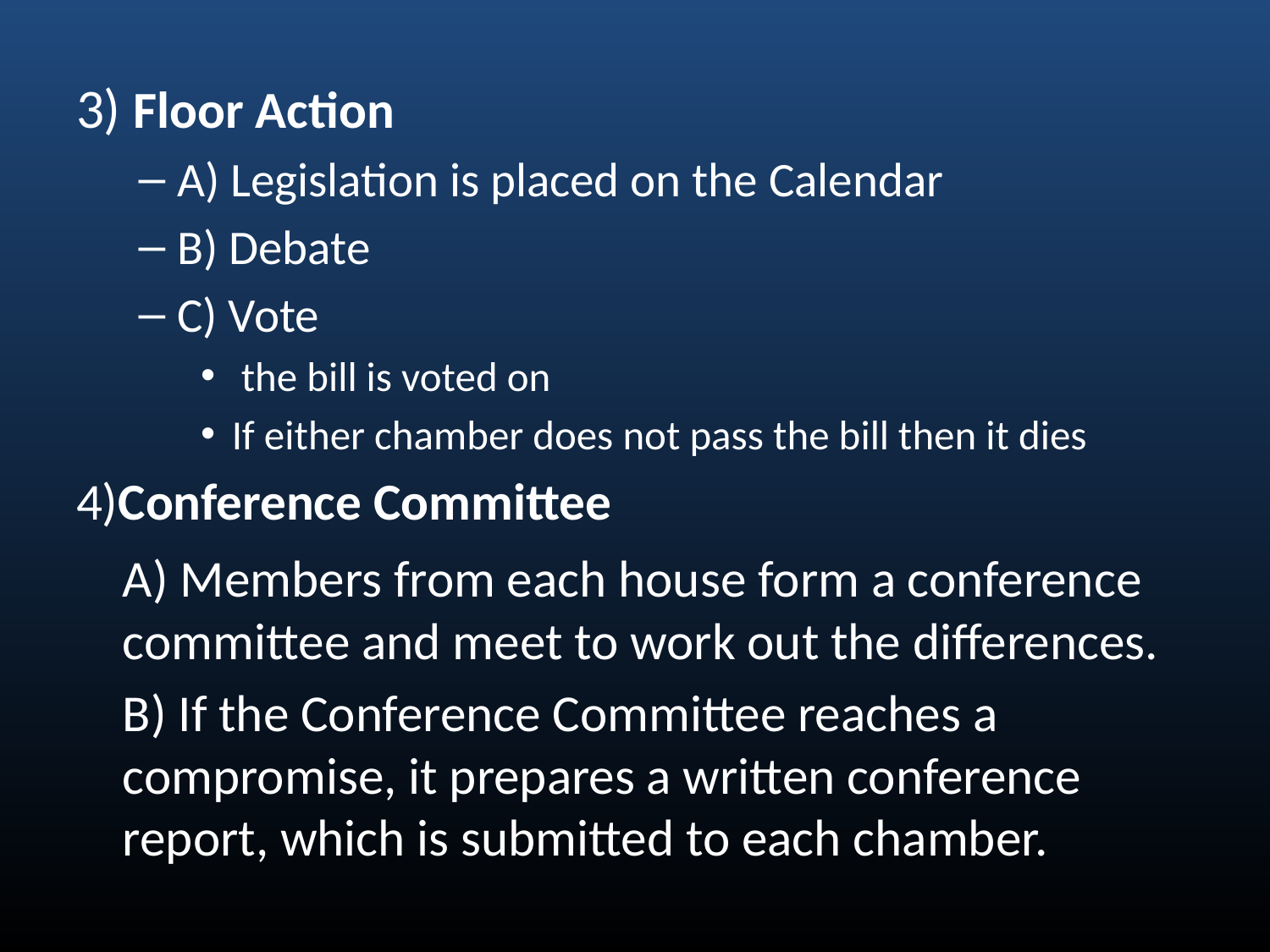

3) Floor Action
A) Legislation is placed on the Calendar
B) Debate
C) Vote
 the bill is voted on
If either chamber does not pass the bill then it dies
4)Conference Committee
	A) Members from each house form a conference committee and meet to work out the differences.
	B) If the Conference Committee reaches a compromise, it prepares a written conference report, which is submitted to each chamber.